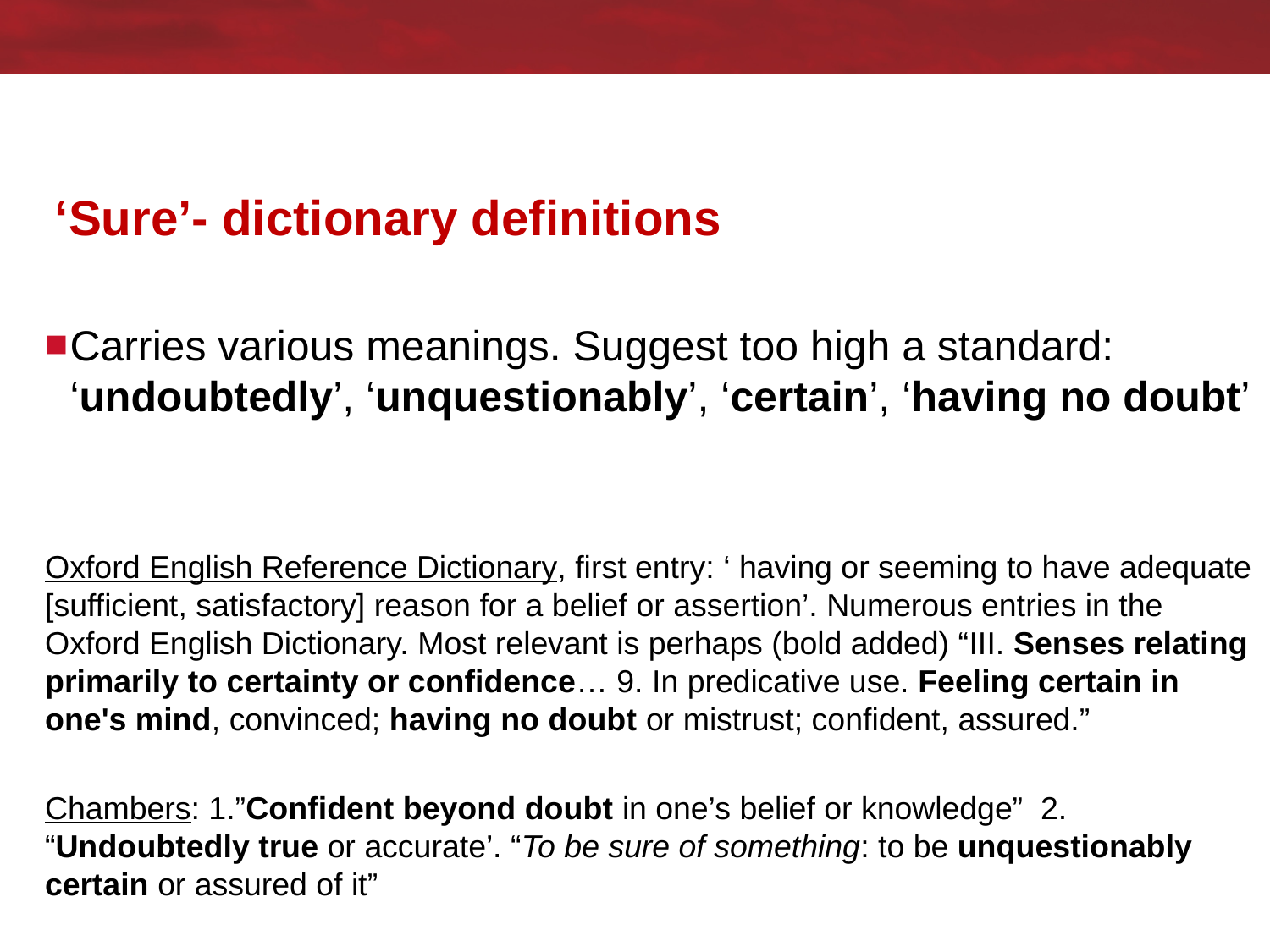

Carries various meanings. Suggest too high a standard: ‘undoubtedly’, ‘unquestionably’, ‘certain’, ‘having no doubt’

Oxford English Reference Dictionary, first entry: ‘ having or seeming to have adequate [sufficient, satisfactory] reason for a belief or assertion’. Numerous entries in the Oxford English Dictionary. Most relevant is perhaps (bold added) “III. Senses relating primarily to certainty or confidence… 9. In predicative use. Feeling certain in one's mind, convinced; having no doubt or mistrust; confident, assured.”

Chambers: 1.”Confident beyond doubt in one’s belief or knowledge”  2. “Undoubtedly true or accurate’. “To be sure of something: to be unquestionably certain or assured of it”

# ‘Sure’- dictionary definitions